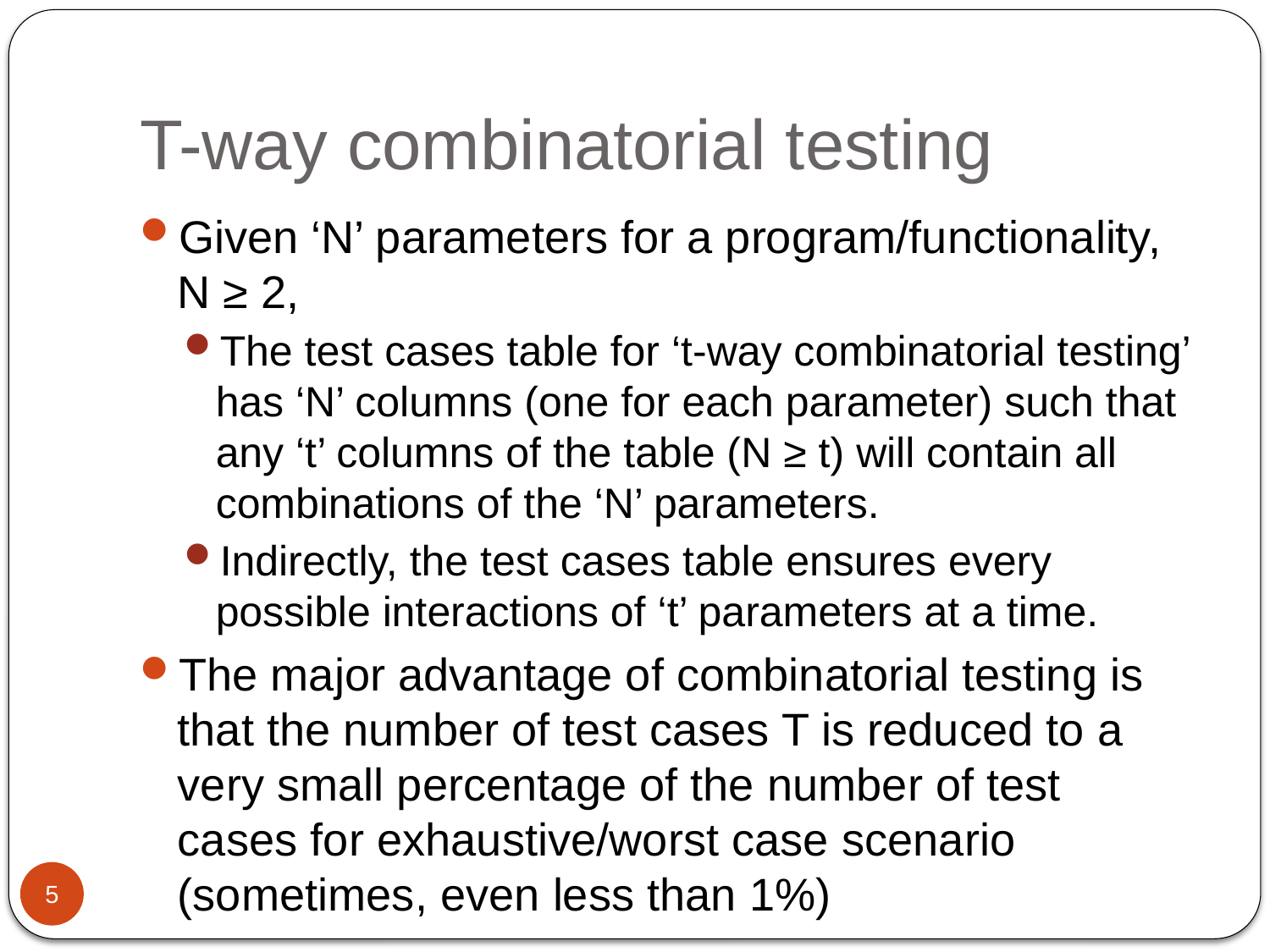

# T-way combinatorial testing
Given ‘N’ parameters for a program/functionality, N ≥ 2,
The test cases table for ‘t-way combinatorial testing’ has ‘N’ columns (one for each parameter) such that any ‘t’ columns of the table (N ≥ t) will contain all combinations of the ‘N’ parameters.
Indirectly, the test cases table ensures every possible interactions of ‘t’ parameters at a time.
The major advantage of combinatorial testing is that the number of test cases T is reduced to a very small percentage of the number of test cases for exhaustive/worst case scenario (sometimes, even less than 1%)
5